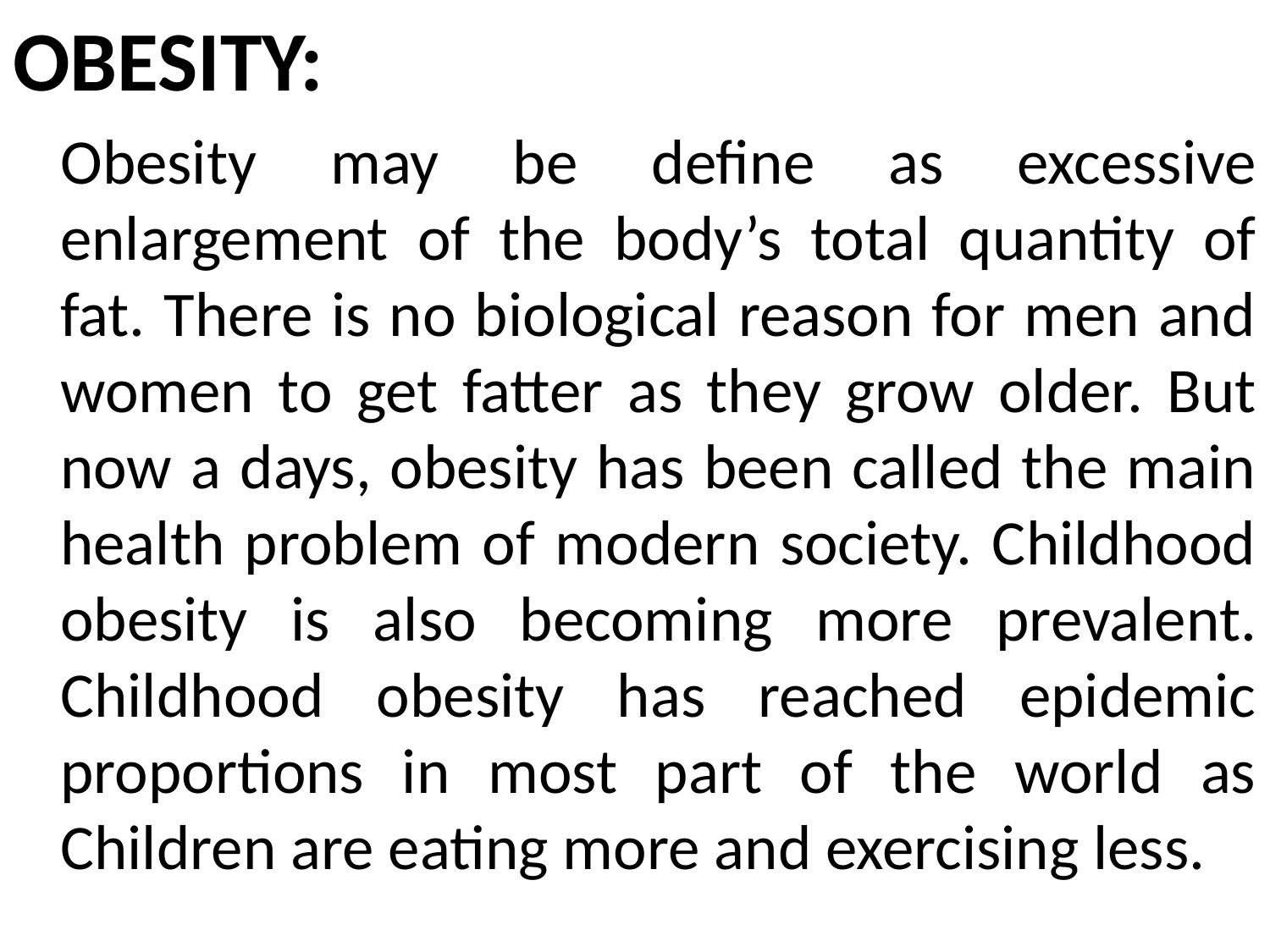

OBESITY:
	Obesity may be define as excessive enlargement of the body’s total quantity of fat. There is no biological reason for men and women to get fatter as they grow older. But now a days, obesity has been called the main health problem of modern society. Childhood obesity is also becoming more prevalent. Childhood obesity has reached epidemic proportions in most part of the world as Children are eating more and exercising less.